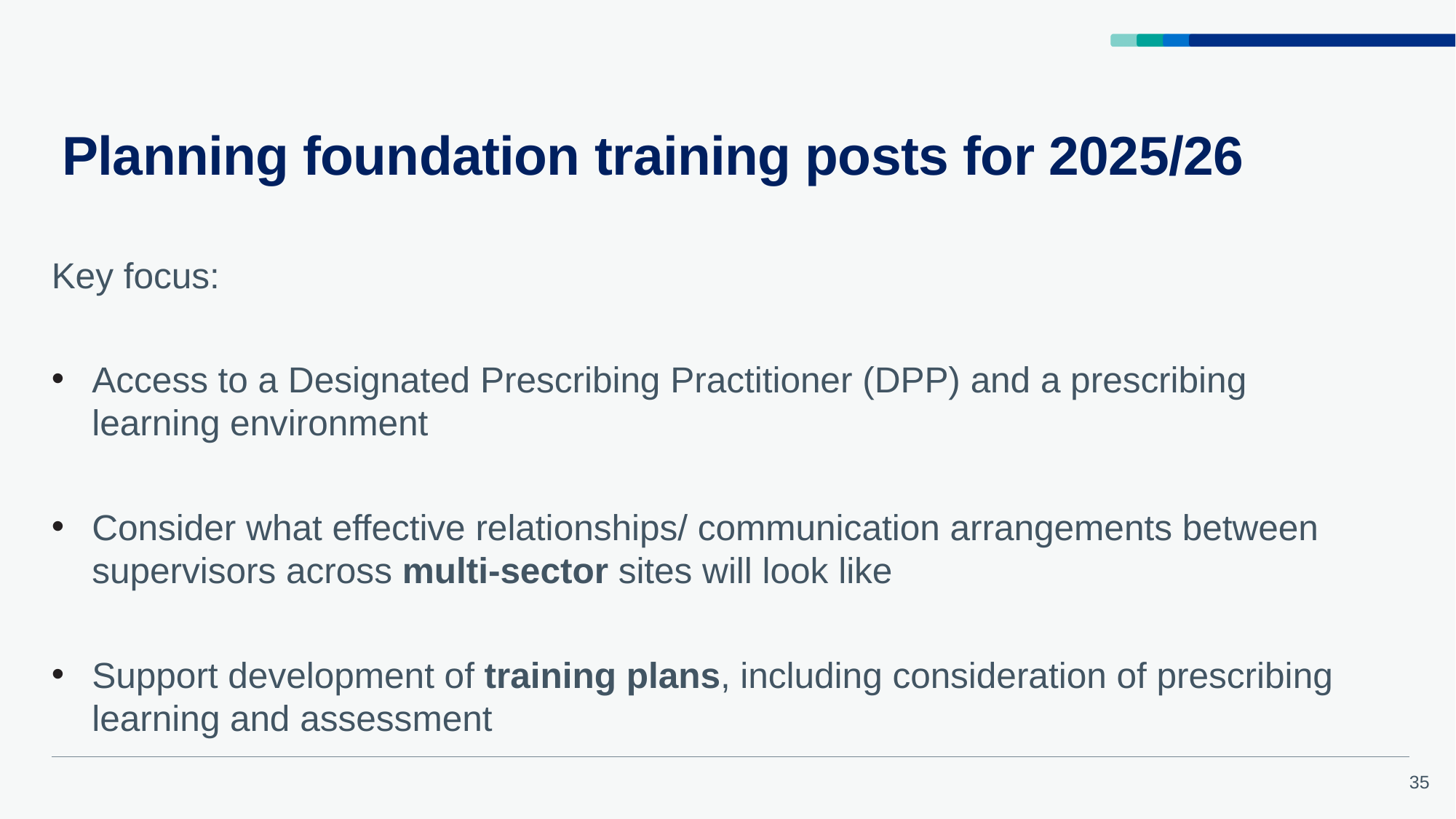

# Planning foundation training posts for 2025/26
Key focus:

Access to a Designated Prescribing Practitioner (DPP) and a prescribing learning environment

Consider what effective relationships/ communication arrangements between supervisors across multi-sector sites will look like

Support development of training plans, including consideration of prescribing learning and assessment